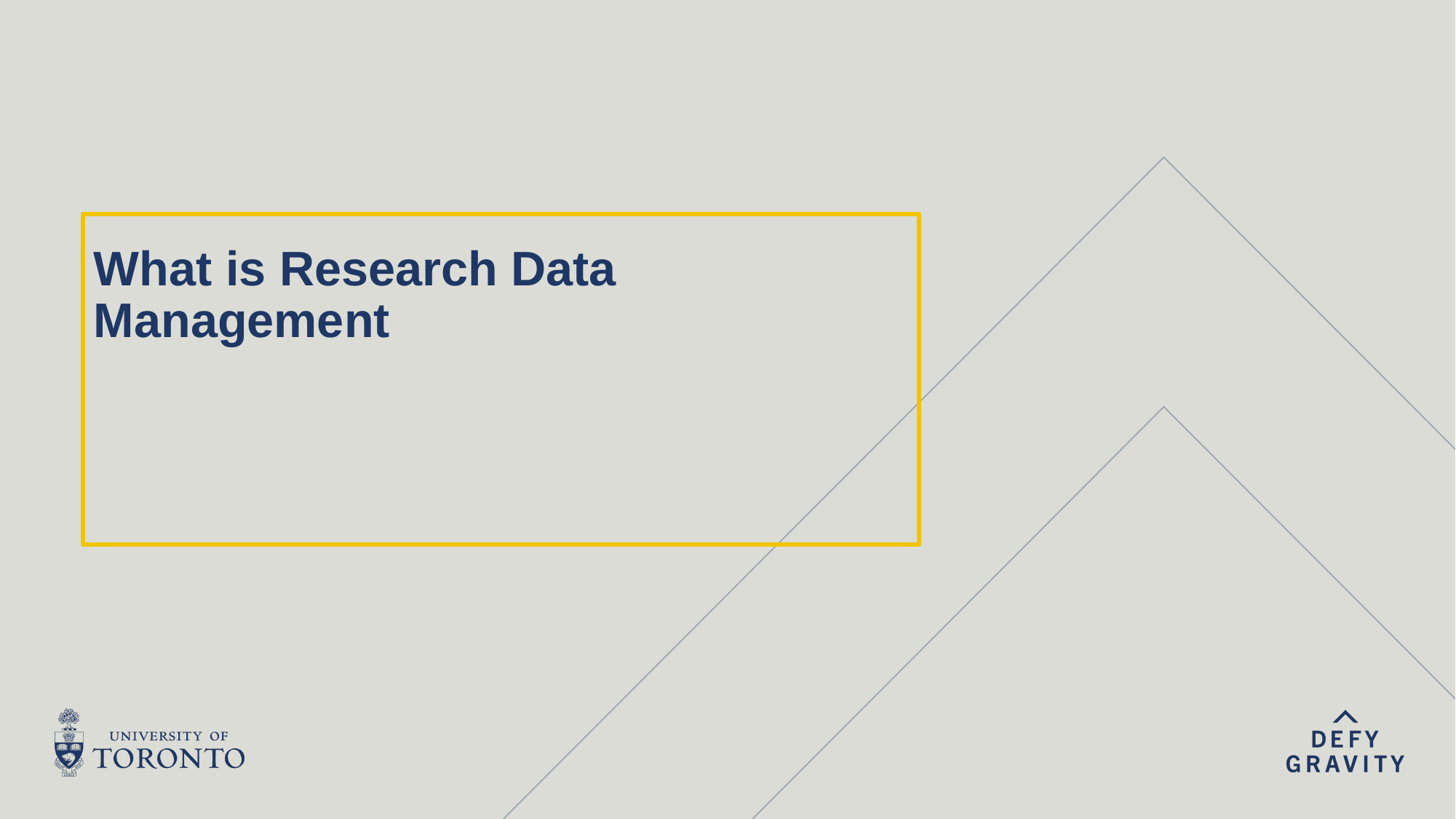

# What is Research Data Management
4